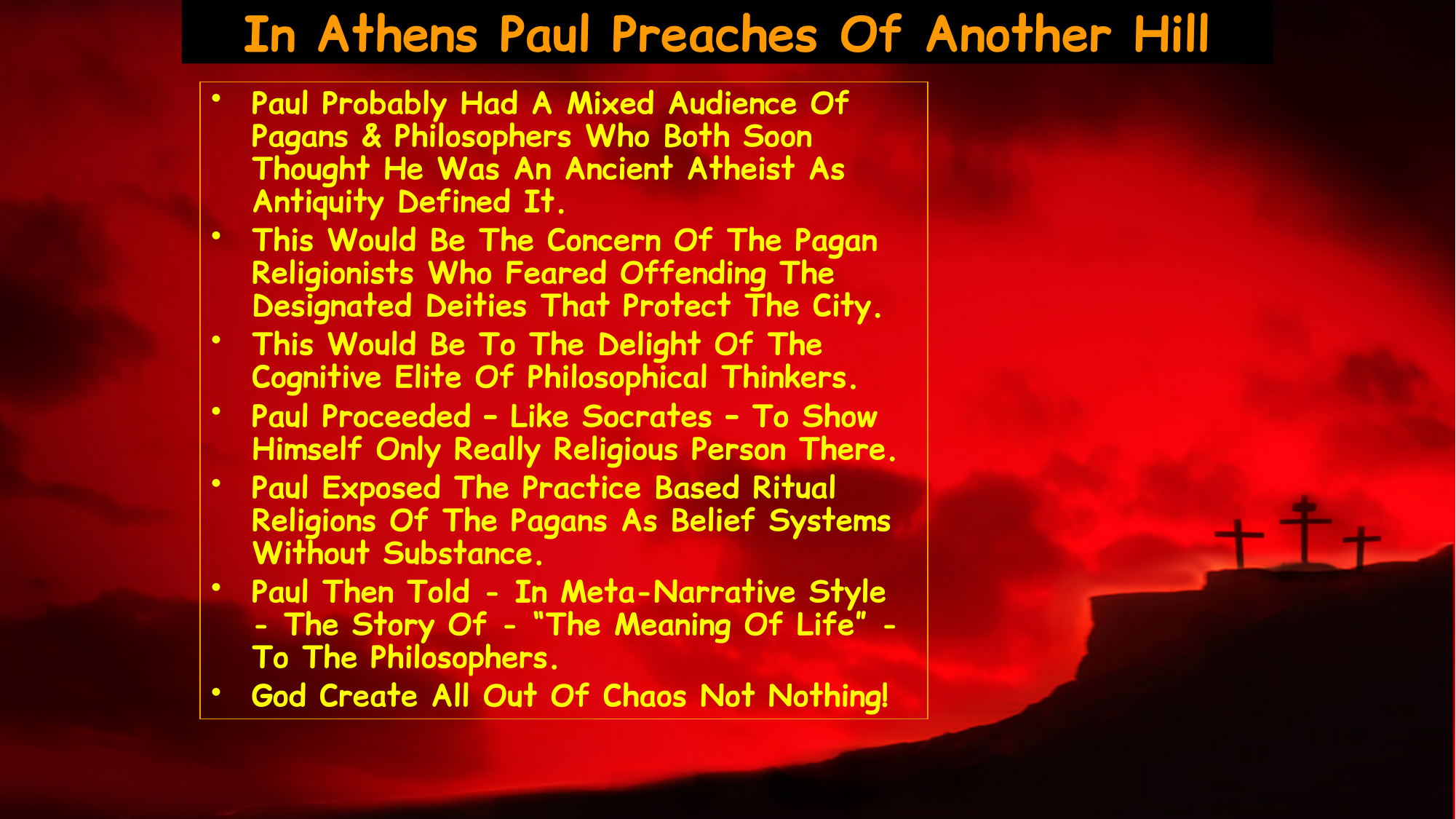

# In Athens Paul Preaches Of Another Hill
David Lee Burris:
Religion Was A Communal Experience In The Pagan World;  The Four Great Truths Of The Stoics:  We are unhappy, anxious, and full of suffering – because of our passions – but we can attain peace of mind – by cultivating apatheia i.e. passionlessness or in modern terms “be cool”
Paul Probably Had A Mixed Audience Of Pagans & Philosophers Who Both Soon Thought He Was An Ancient Atheist As Antiquity Defined It.
This Would Be The Concern Of The Pagan Religionists Who Feared Offending The Designated Deities That Protect The City.
This Would Be To The Delight Of The Cognitive Elite Of Philosophical Thinkers.
Paul Proceeded – Like Socrates – To Show Himself Only Really Religious Person There.
Paul Exposed The Practice Based Ritual Religions Of The Pagans As Belief Systems Without Substance.
Paul Then Told - In Meta-Narrative Style - The Story Of - “The Meaning Of Life” - To The Philosophers.
God Create All Out Of Chaos Not Nothing!